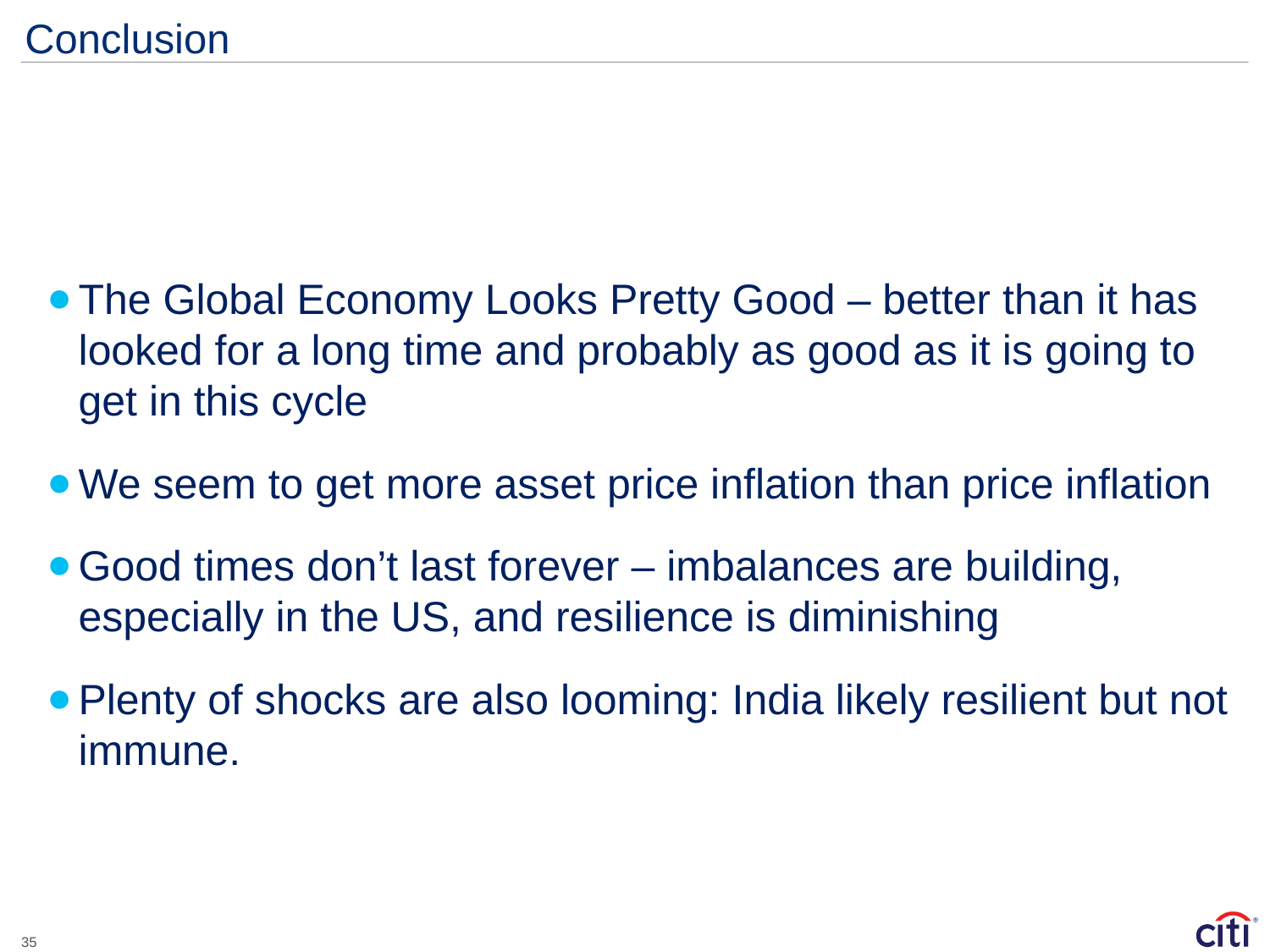

# Conclusion
The Global Economy Looks Pretty Good – better than it has looked for a long time and probably as good as it is going to get in this cycle
We seem to get more asset price inflation than price inflation
Good times don’t last forever – imbalances are building, especially in the US, and resilience is diminishing
Plenty of shocks are also looming: India likely resilient but not immune.

35